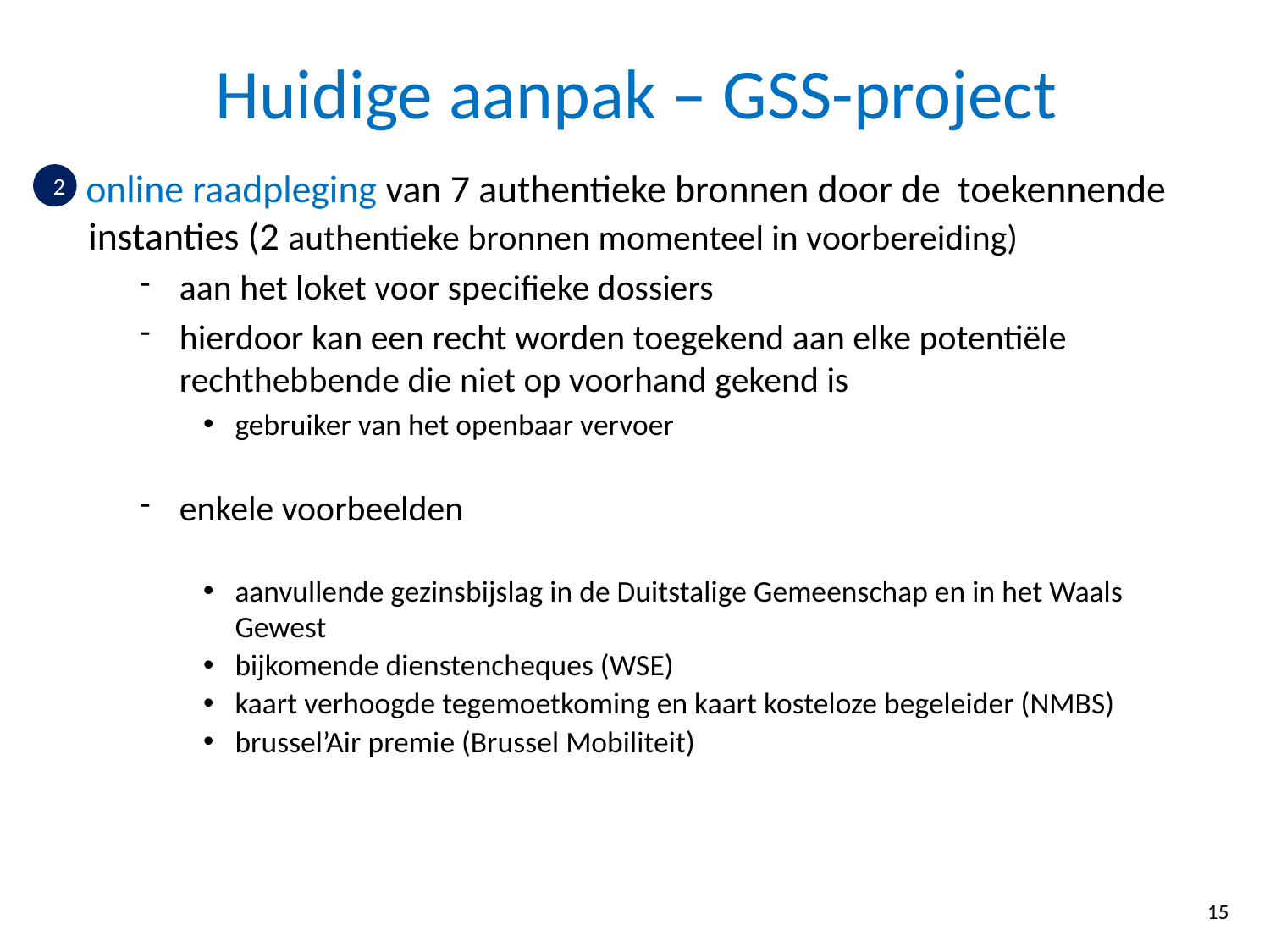

# Huidige aanpak – GSS-project
 online raadpleging van 7 authentieke bronnen door de  toekennende instanties (2 authentieke bronnen momenteel in voorbereiding)
aan het loket voor specifieke dossiers
hierdoor kan een recht worden toegekend aan elke potentiële rechthebbende die niet op voorhand gekend is
gebruiker van het openbaar vervoer

enkele voorbeelden

aanvullende gezinsbijslag in de Duitstalige Gemeenschap en in het Waals Gewest
bijkomende dienstencheques (WSE)
kaart verhoogde tegemoetkoming en kaart kosteloze begeleider (NMBS)
brussel’Air premie (Brussel Mobiliteit)

2
15